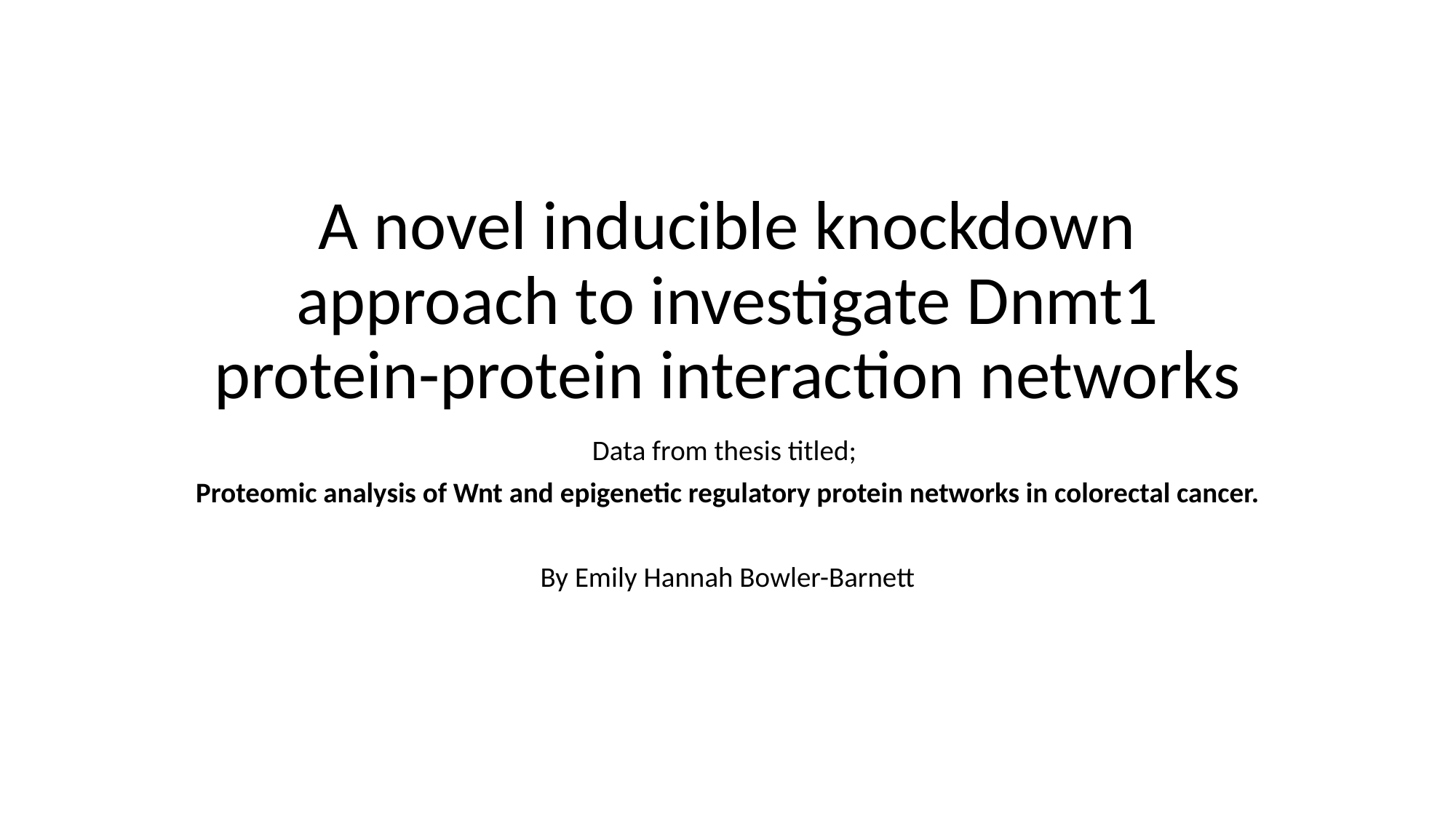

# A novel inducible knockdown approach to investigate Dnmt1 protein-protein interaction networks
Data from thesis titled;
Proteomic analysis of Wnt and epigenetic regulatory protein networks in colorectal cancer.

By Emily Hannah Bowler-Barnett